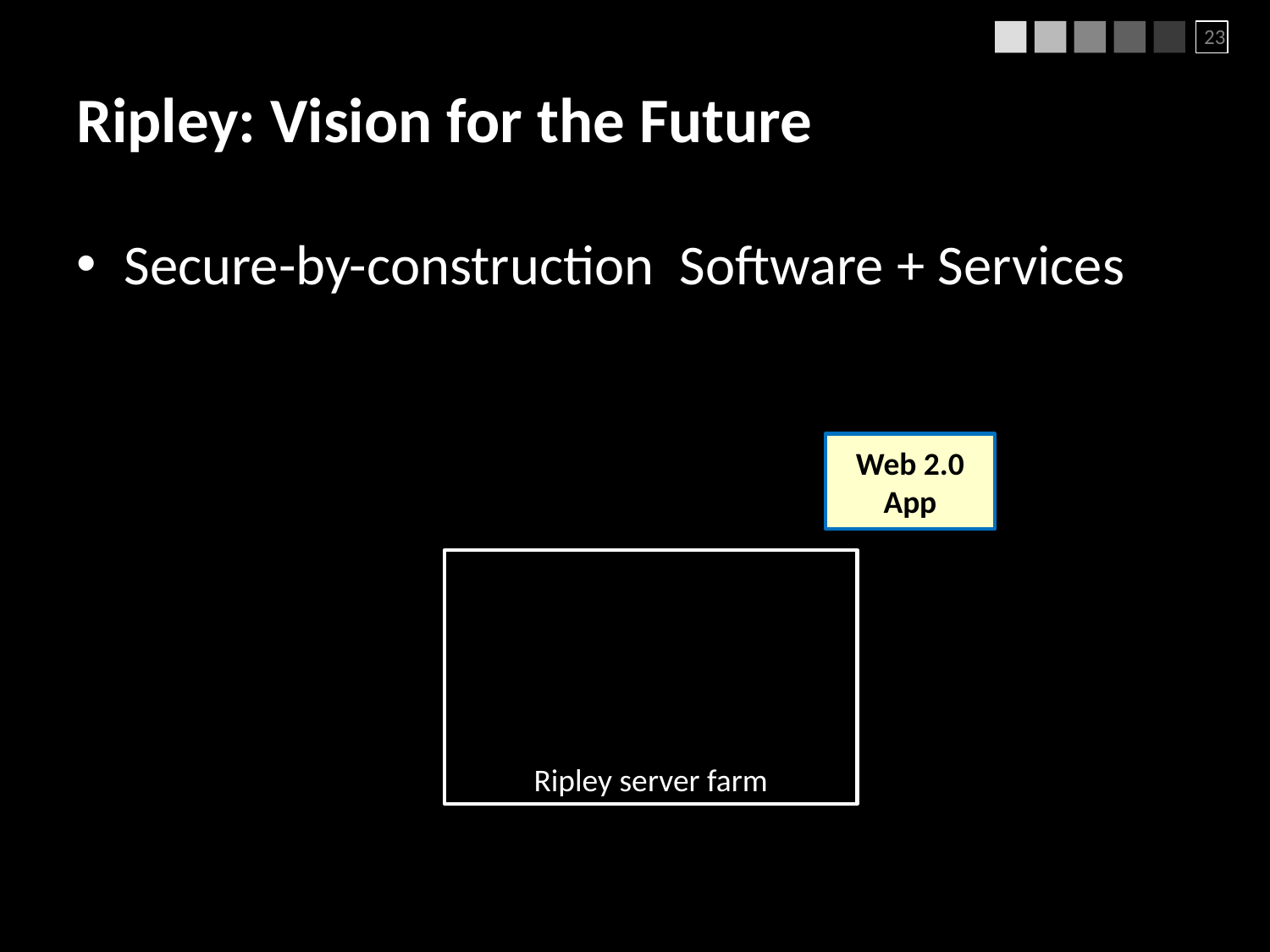

23
# Ripley: Vision for the Future
Secure-by-construction  Software + Services
Web 2.0 App
Ripley server farm